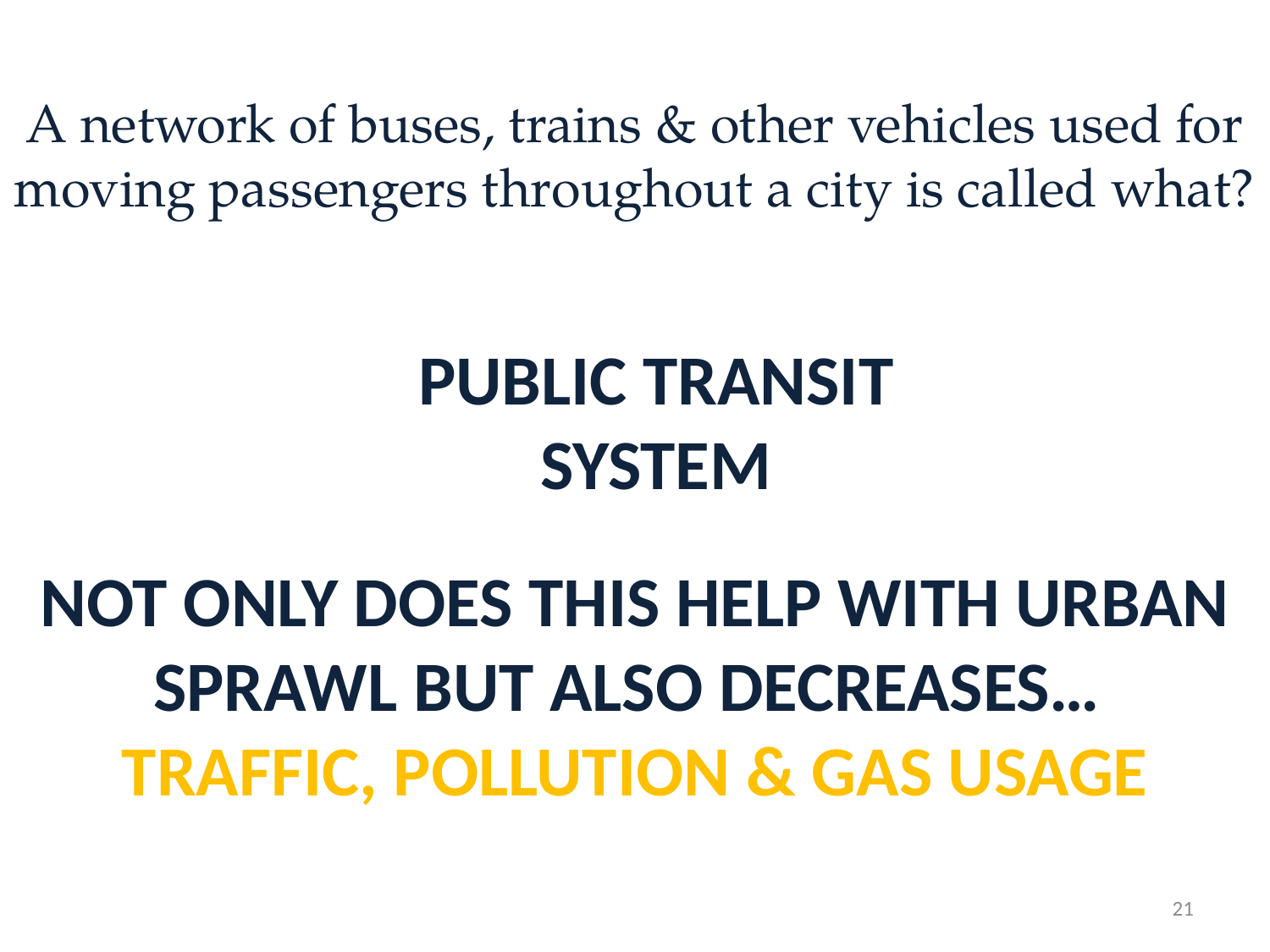

# A network of buses, trains & other vehicles used for moving passengers throughout a city is called what?
PUBLIC TRANSIT SYSTEM
NOT ONLY DOES THIS HELP WITH URBAN SPRAWL BUT ALSO DECREASES…
TRAFFIC, POLLUTION & GAS USAGE
21